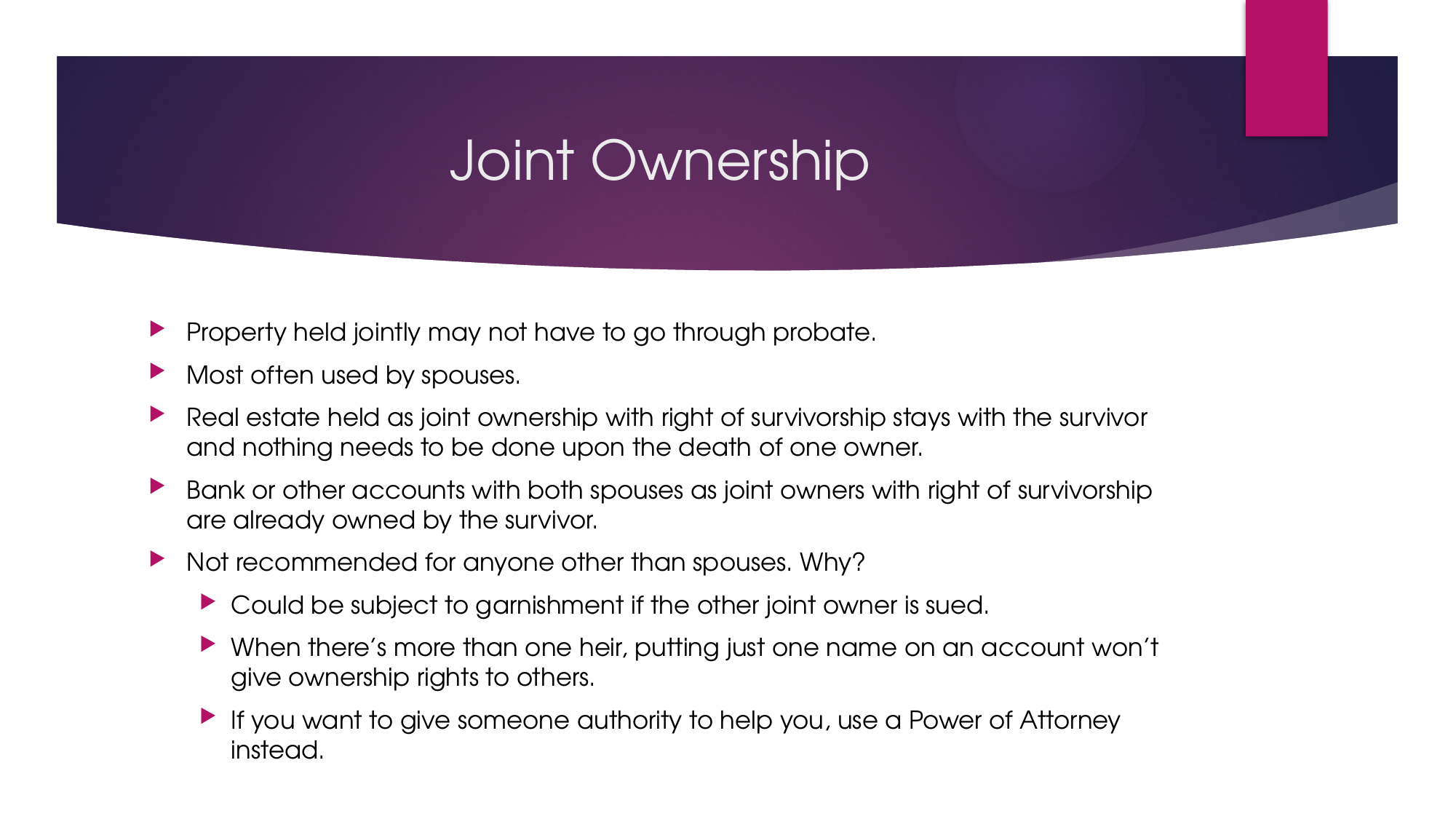

# Joint Ownership
Property held jointly may not have to go through probate.
Most often used by spouses.
Real estate held as joint ownership with right of survivorship stays with the survivor and nothing needs to be done upon the death of one owner.
Bank or other accounts with both spouses as joint owners with right of survivorship are already owned by the survivor.
Not recommended for anyone other than spouses. Why?
Could be subject to garnishment if the other joint owner is sued.
When there’s more than one heir, putting just one name on an account won’t give ownership rights to others.
If you want to give someone authority to help you, use a Power of Attorney instead.